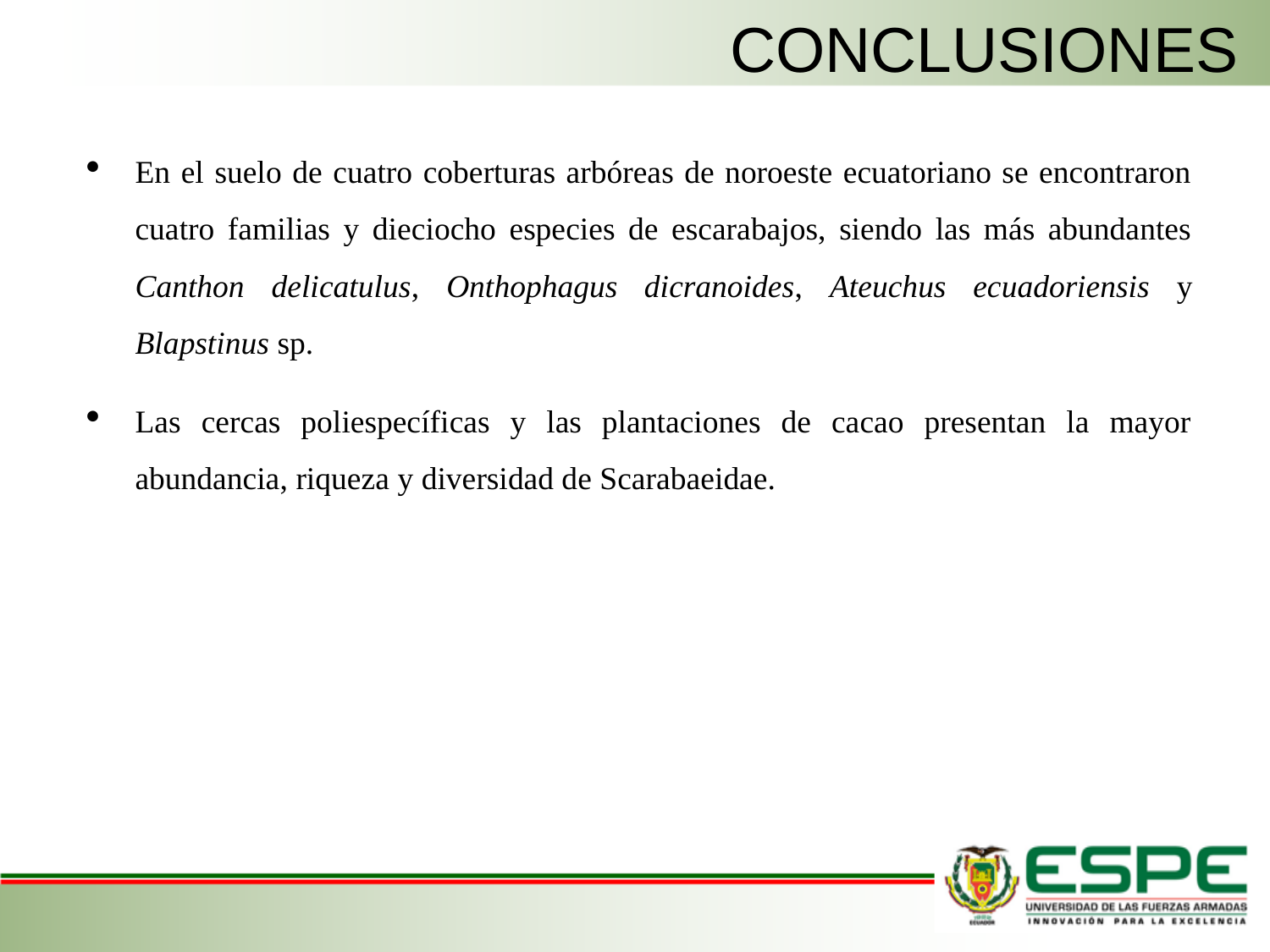

CONCLUSIONES
En el suelo de cuatro coberturas arbóreas de noroeste ecuatoriano se encontraron cuatro familias y dieciocho especies de escarabajos, siendo las más abundantes Canthon delicatulus, Onthophagus dicranoides, Ateuchus ecuadoriensis y Blapstinus sp.
Las cercas poliespecíficas y las plantaciones de cacao presentan la mayor abundancia, riqueza y diversidad de Scarabaeidae.